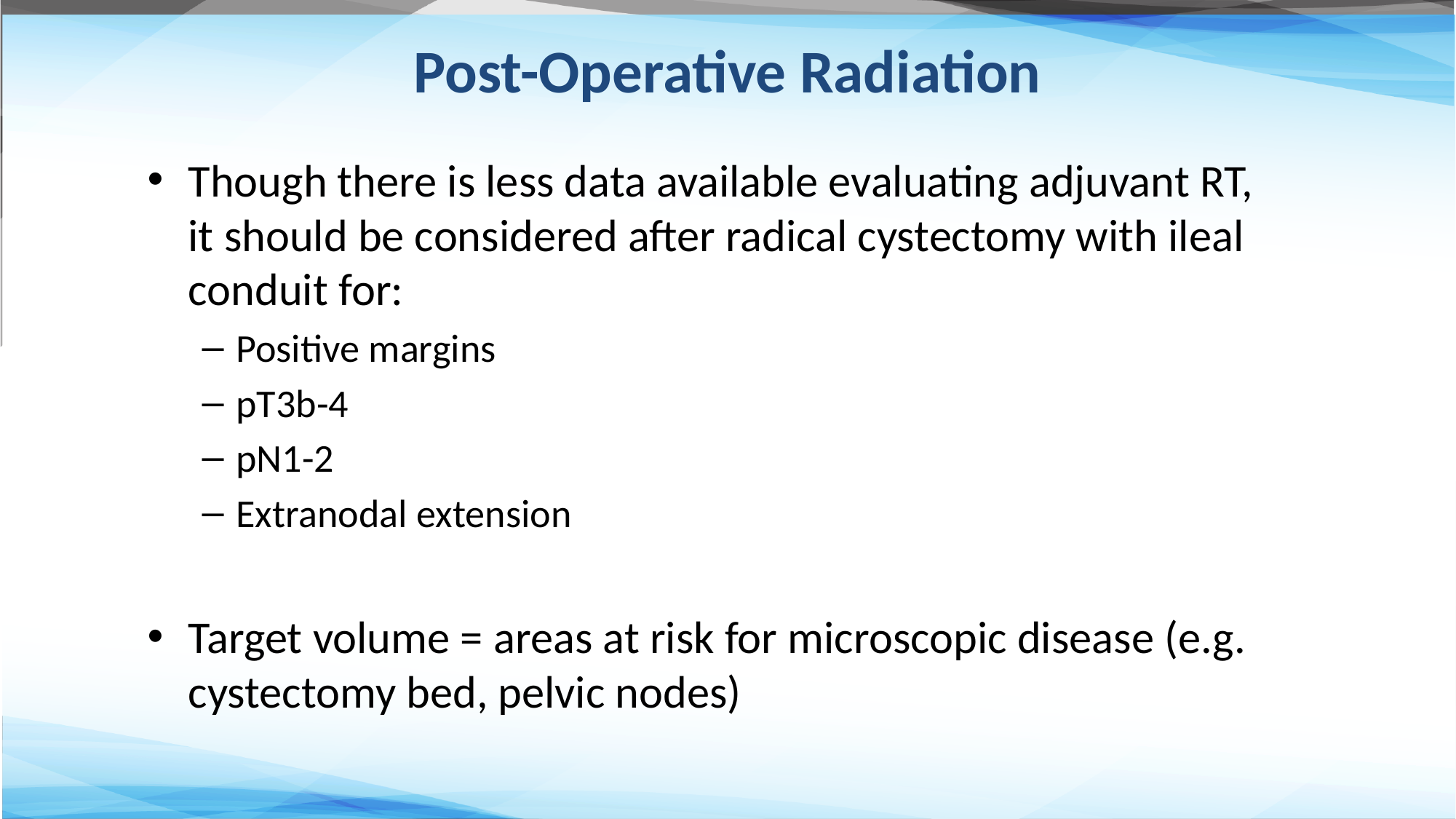

Post-Operative Radiation
Though there is less data available evaluating adjuvant RT, it should be considered after radical cystectomy with ileal conduit for:
Positive margins
pT3b-4
pN1-2
Extranodal extension

Target volume = areas at risk for microscopic disease (e.g. cystectomy bed, pelvic nodes)